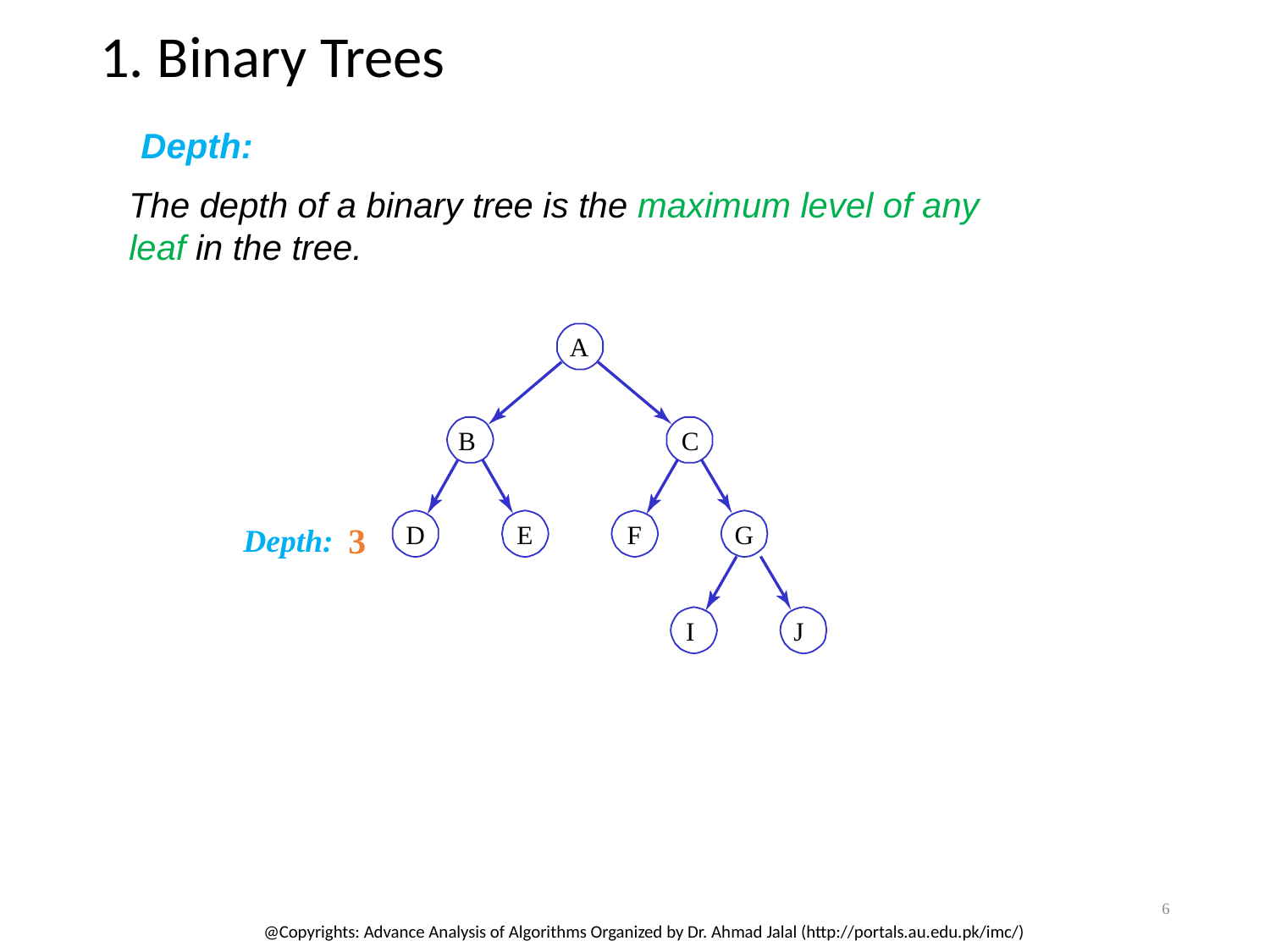

1. Binary Trees
Depth:
The depth of a binary tree is the maximum level of any
leaf in the tree.

A

B
C

D
E
F
G

I
J
3
Depth:
6
@Copyrights: Advance Analysis of Algorithms Organized by Dr. Ahmad Jalal (http://portals.au.edu.pk/imc/)